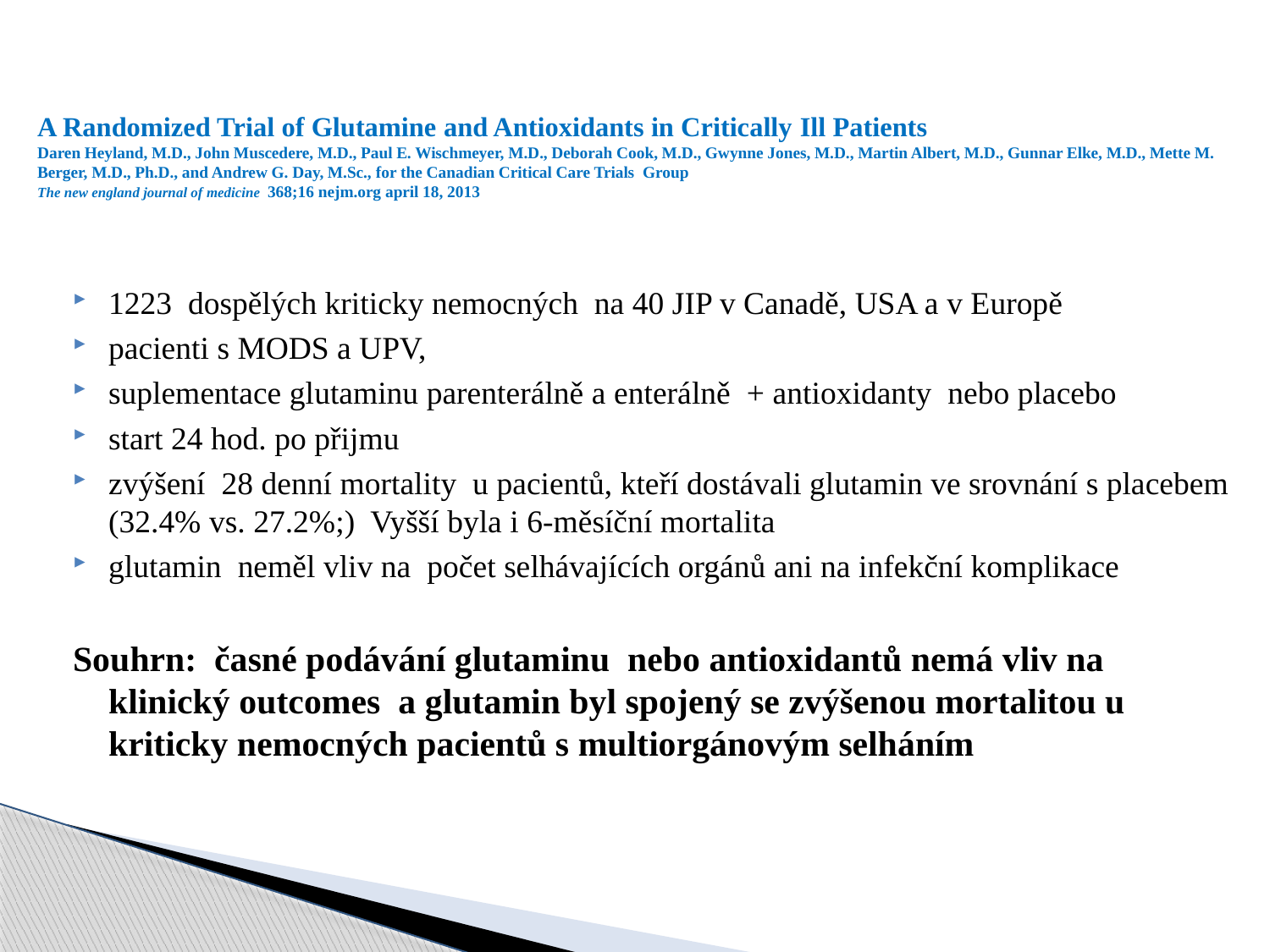

# A Randomized Trial of Glutamine and Antioxidants in Critically Ill Patients Daren Heyland, M.D., John Muscedere, M.D., Paul E. Wischmeyer, M.D., Deborah Cook, M.D., Gwynne Jones, M.D., Martin Albert, M.D., Gunnar Elke, M.D., Mette M. Berger, M.D., Ph.D., and Andrew G. Day, M.Sc., for the Canadian Critical Care Trials  Group The new england journal of medicine  368;16 nejm.org april 18, 2013
1223  dospělých kriticky nemocných  na 40 JIP v Canadě, USA a v Europě
pacienti s MODS a UPV,
suplementace glutaminu parenterálně a enterálně  + antioxidanty  nebo placebo
start 24 hod. po přijmu
zvýšení  28 denní mortality  u pacientů, kteří dostávali glutamin ve srovnání s placebem (32.4% vs. 27.2%;)  Vyšší byla i 6-měsíční mortalita
glutamin  neměl vliv na  počet selhávajících orgánů ani na infekční komplikace

Souhrn:  časné podávání glutaminu  nebo antioxidantů nemá vliv na klinický outcomes  a glutamin byl spojený se zvýšenou mortalitou u kriticky nemocných pacientů s multiorgánovým selháním